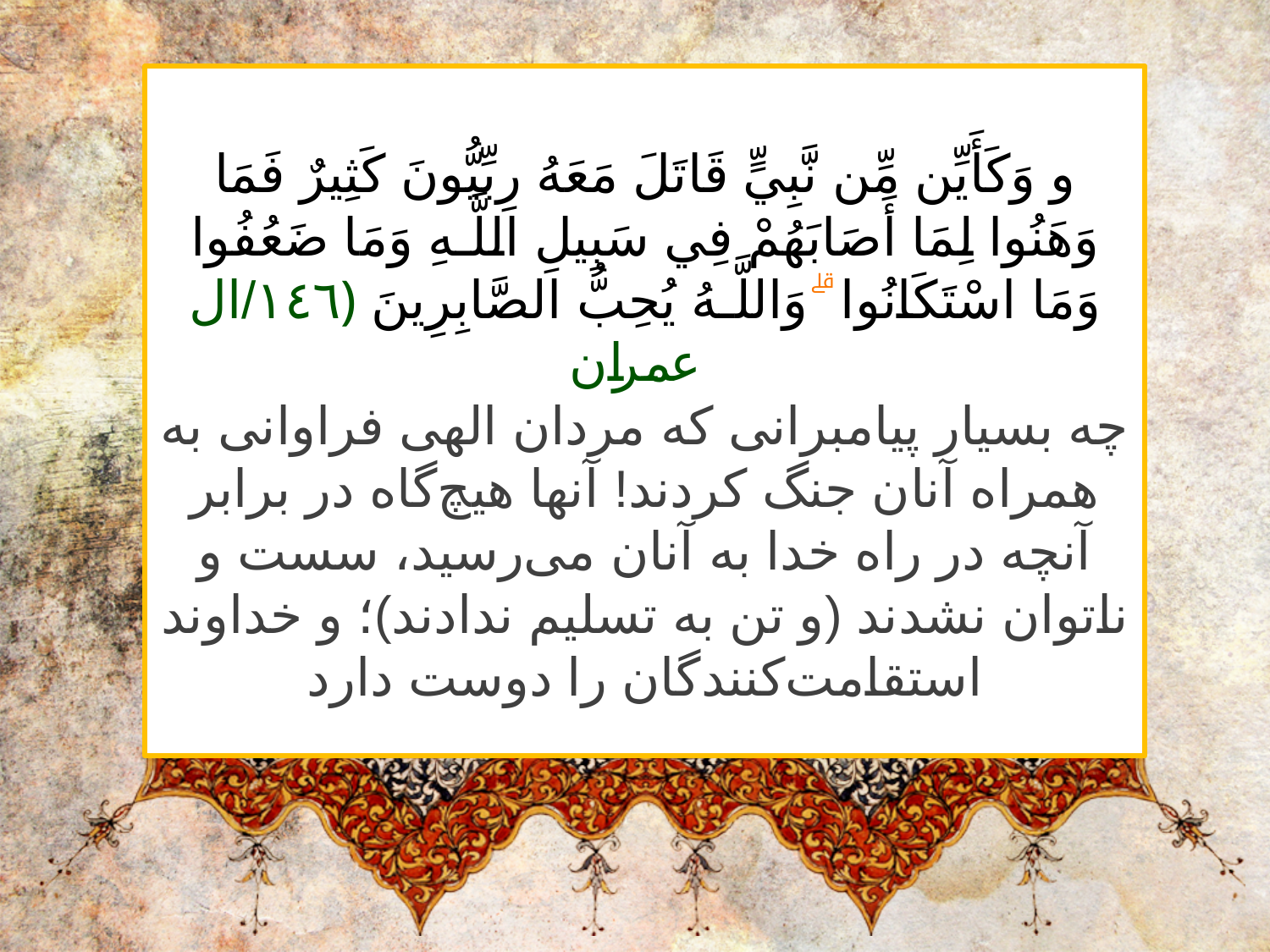

و وَكَأَيِّن مِّن نَّبِيٍّ قَاتَلَ مَعَهُ رِبِّيُّونَ كَثِيرٌ فَمَا وَهَنُوا لِمَا أَصَابَهُمْ فِي سَبِيلِ اللَّـهِ وَمَا ضَعُفُوا وَمَا اسْتَكَانُوا ۗ وَاللَّـهُ يُحِبُّ الصَّابِرِينَ ﴿١٤٦/ال عمران﴾
چه بسیار پیامبرانی که مردان الهی فراوانی به همراه آنان جنگ کردند! آنها هیچ‌گاه در برابر آنچه در راه خدا به آنان می‌رسید، سست و ناتوان نشدند (و تن به تسلیم ندادند)؛ و خداوند استقامت‌کنندگان را دوست دارد